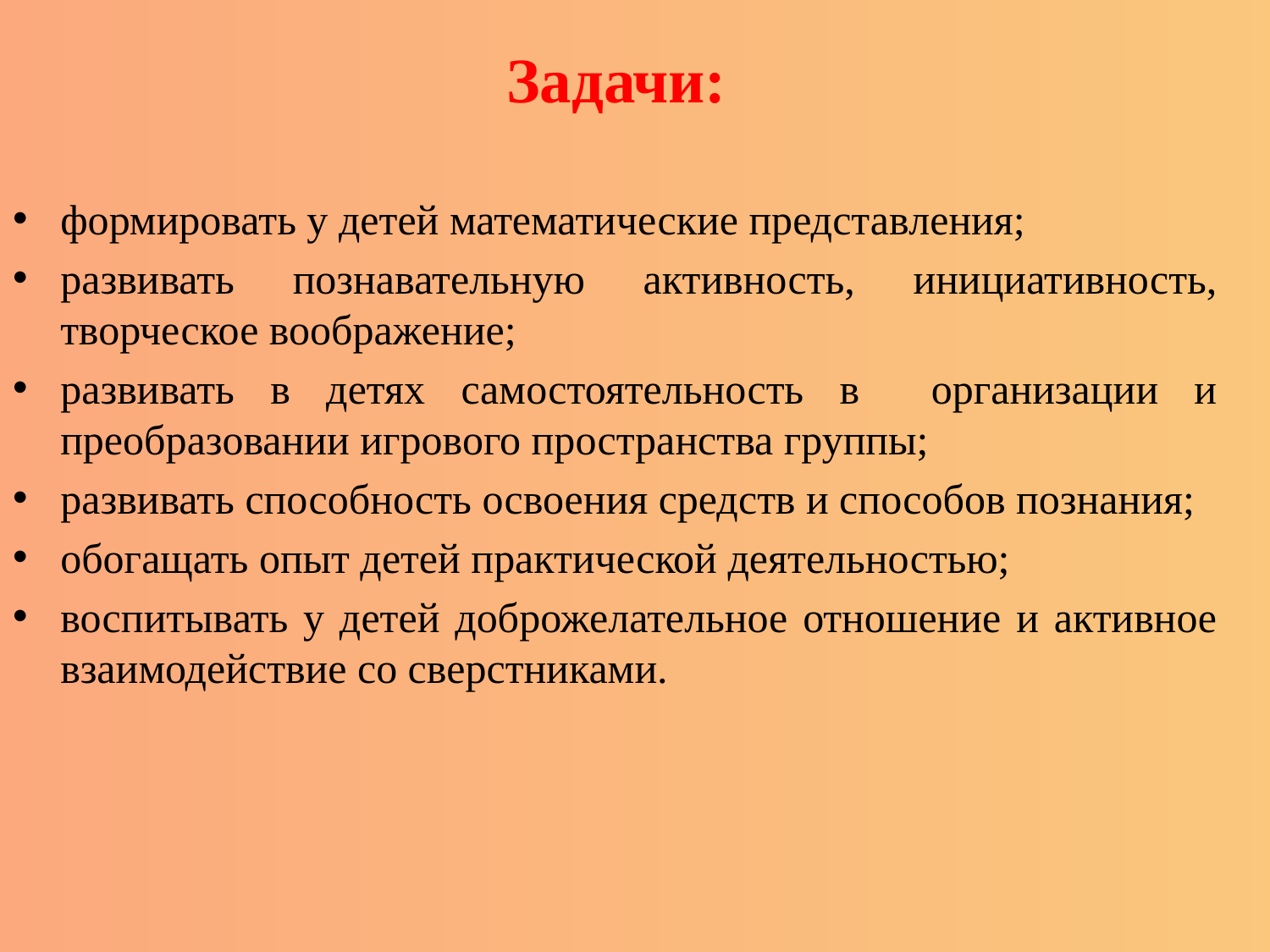

# Задачи:
формировать у детей математические представления;
развивать познавательную активность, инициативность, творческое воображение;
развивать в детях самостоятельность в  организации и преобразовании игрового пространства группы;
развивать способность освоения средств и способов познания;
обогащать опыт детей практической деятельностью;
воспитывать у детей доброжелательное отношение и активное взаимодействие со сверстниками.